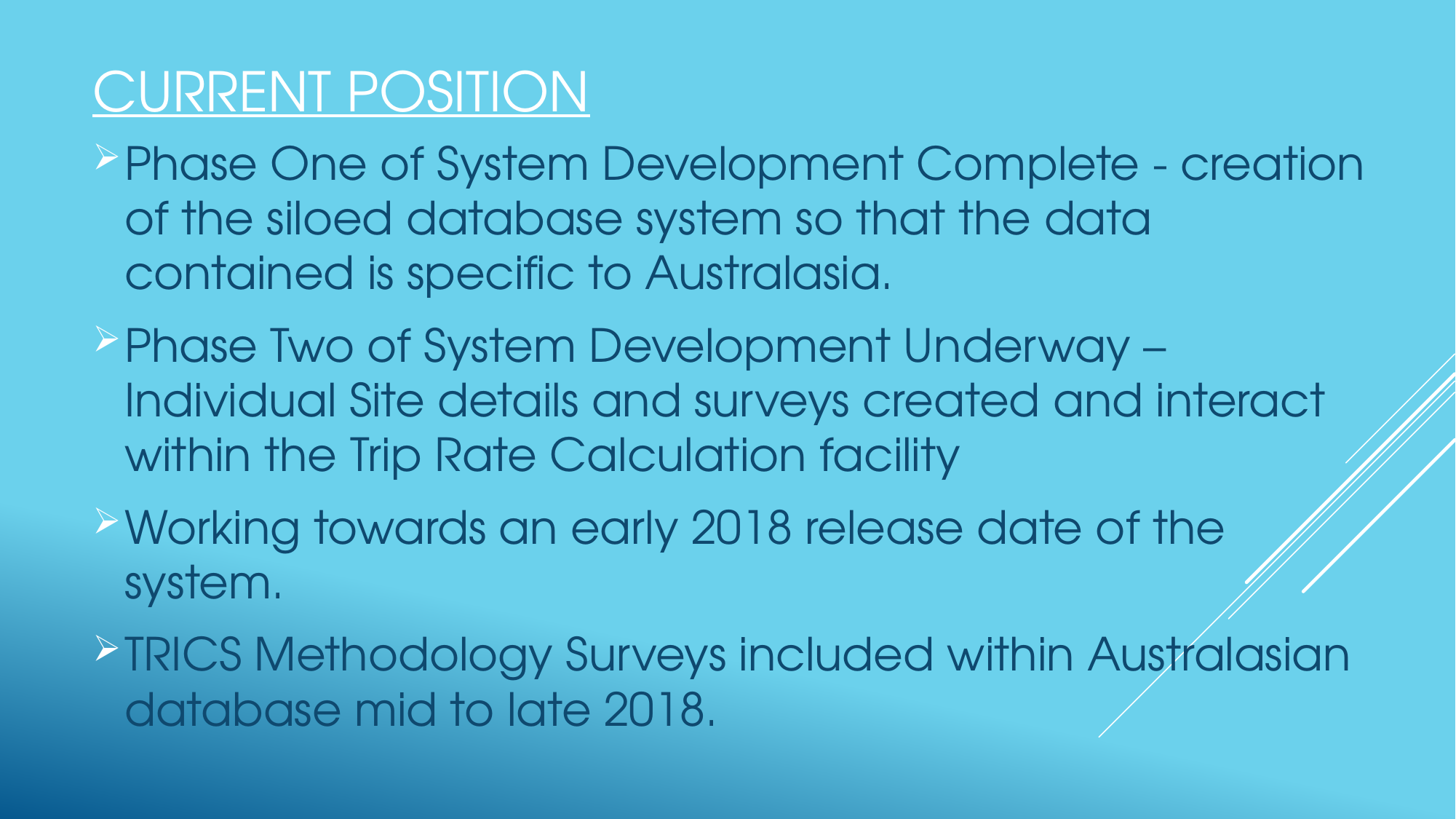

CURRENT POSITION
Phase One of System Development Complete - creation of the siloed database system so that the data contained is specific to Australasia.
Phase Two of System Development Underway – Individual Site details and surveys created and interact within the Trip Rate Calculation facility
Working towards an early 2018 release date of the system.
TRICS Methodology Surveys included within Australasian database mid to late 2018.